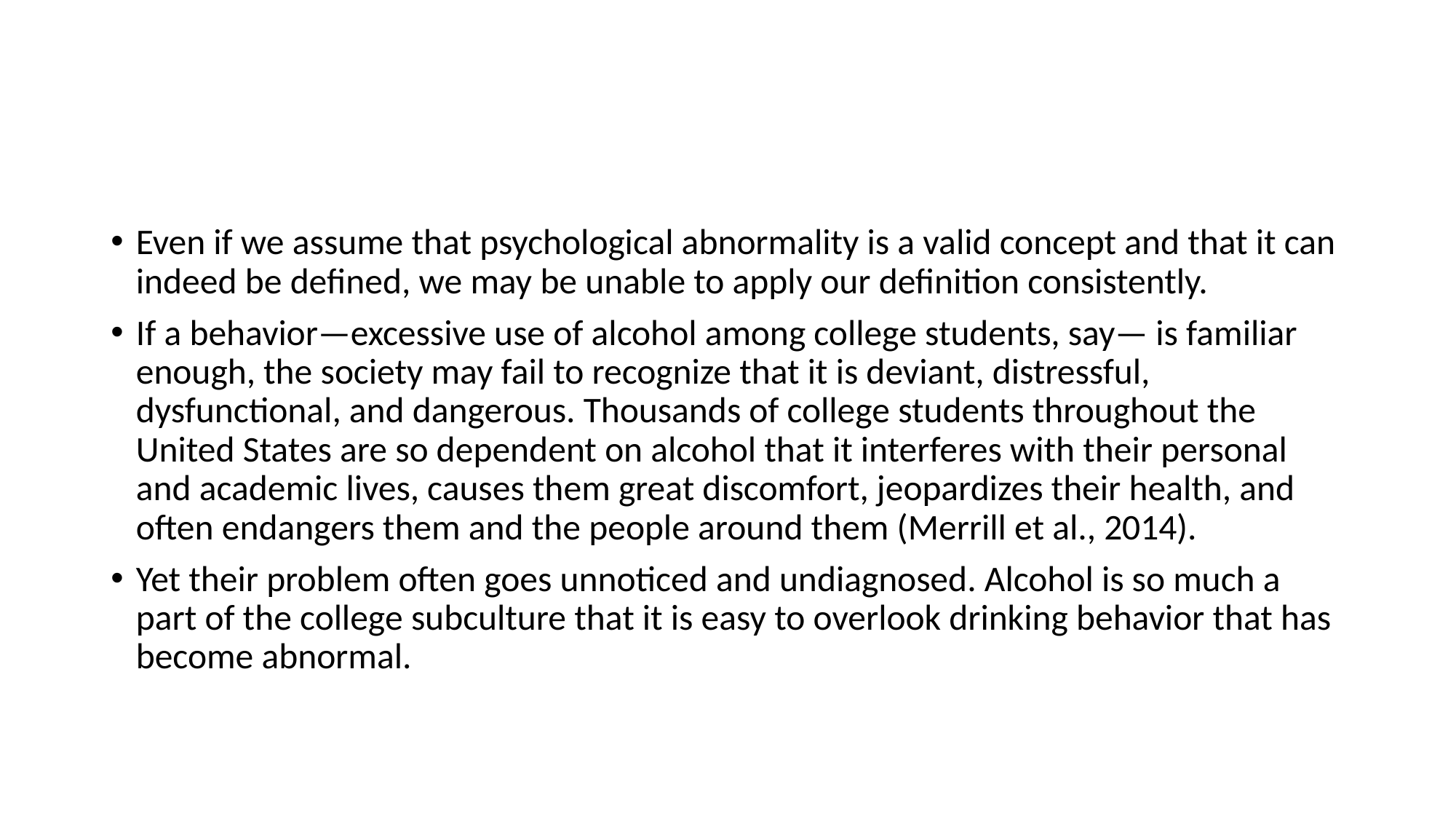

#
Even if we assume that psychological abnormality is a valid concept and that it can indeed be defined, we may be unable to apply our definition consistently.
If a behavior—excessive use of alcohol among college students, say— is familiar enough, the society may fail to recognize that it is deviant, distressful, dysfunctional, and dangerous. Thousands of college students throughout the United States are so dependent on alcohol that it interferes with their personal and academic lives, causes them great discomfort, jeopardizes their health, and often endangers them and the people around them (Merrill et al., 2014).
Yet their problem often goes unnoticed and undiagnosed. Alcohol is so much a part of the college subculture that it is easy to overlook drinking behavior that has become abnormal.